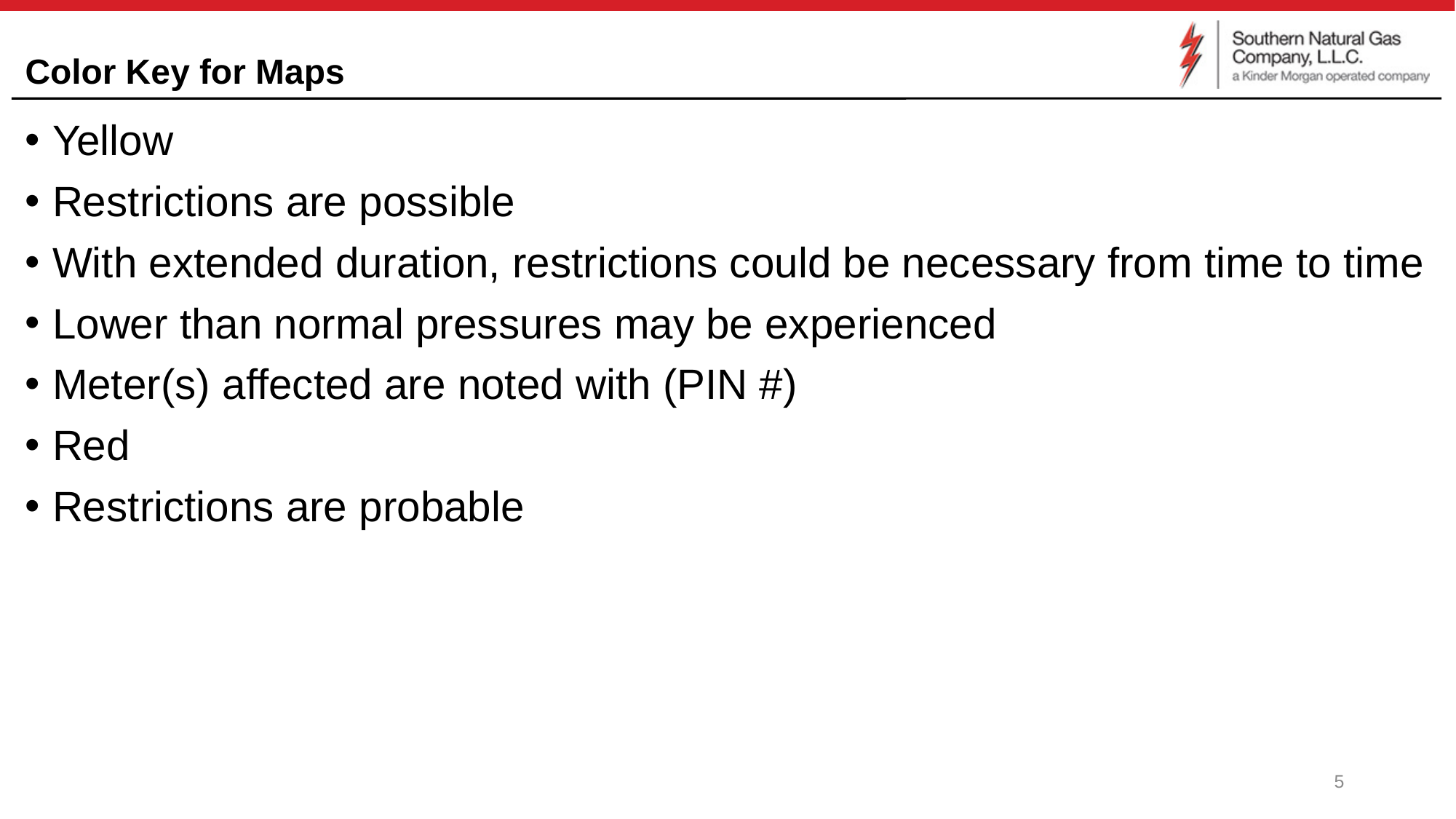

# Color Key for Maps
Yellow
Restrictions are possible
With extended duration, restrictions could be necessary from time to time
Lower than normal pressures may be experienced
Meter(s) affected are noted with (PIN #)
Red
Restrictions are probable

5